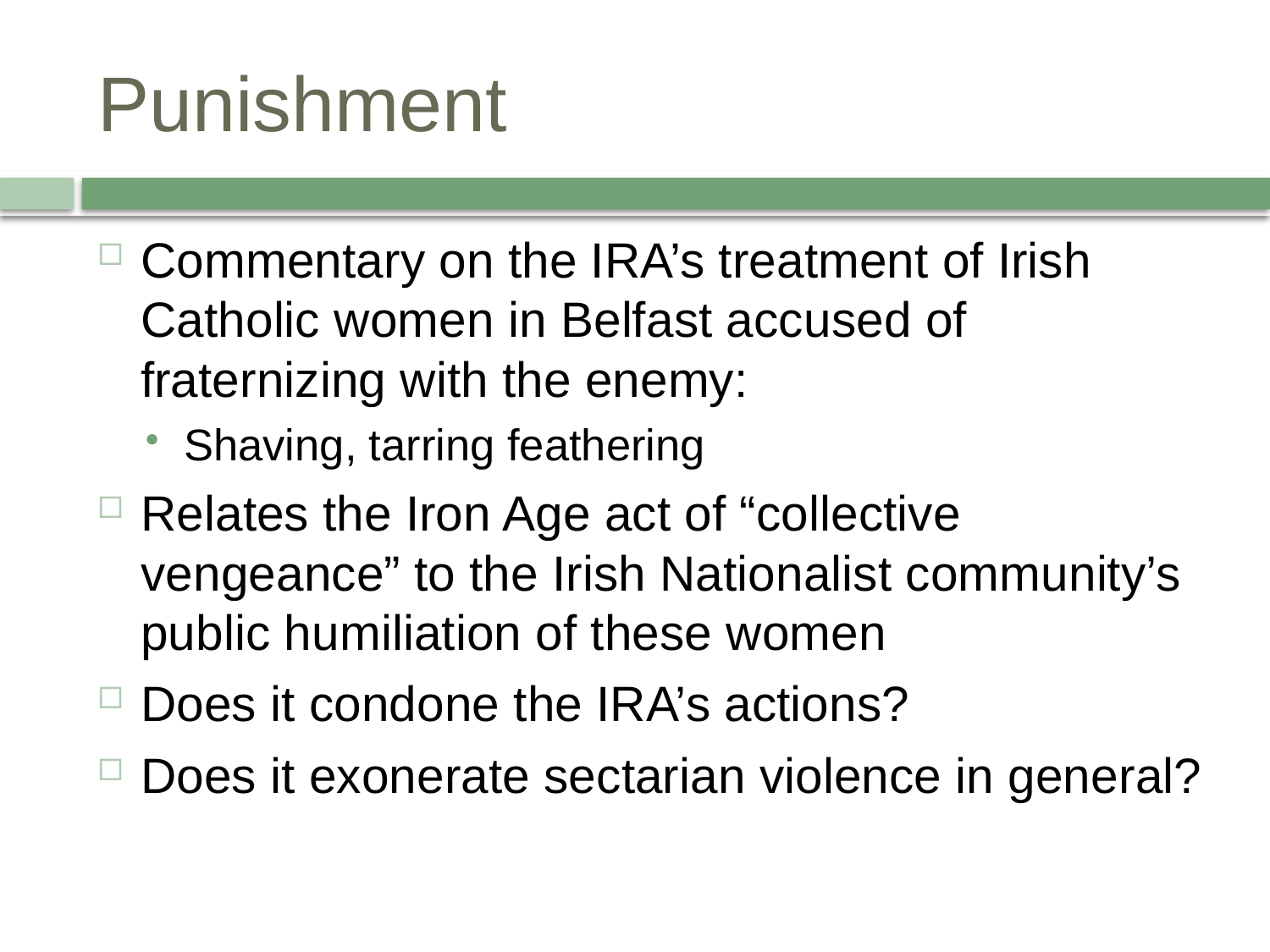

# Punishment
Commentary on the IRA’s treatment of Irish Catholic women in Belfast accused of fraternizing with the enemy:
Shaving, tarring feathering
Relates the Iron Age act of “collective vengeance” to the Irish Nationalist community’s public humiliation of these women
Does it condone the IRA’s actions?
Does it exonerate sectarian violence in general?